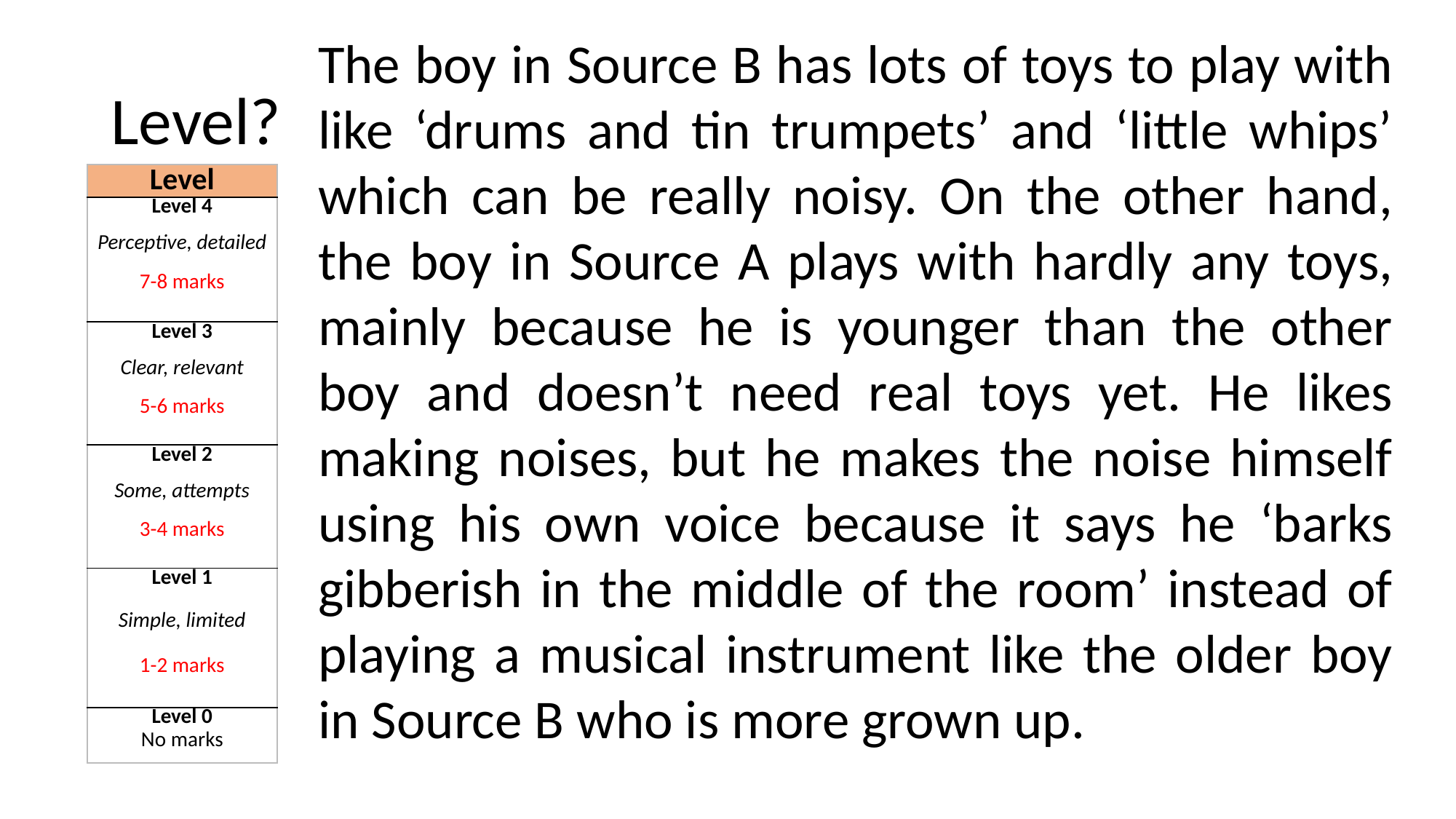

The boy in Source B has lots of toys to play with like ‘drums and tin trumpets’ and ‘little whips’ which can be really noisy. On the other hand, the boy in Source A plays with hardly any toys, mainly because he is younger than the other boy and doesn’t need real toys yet. He likes making noises, but he makes the noise himself using his own voice because it says he ‘barks gibberish in the middle of the room’ instead of playing a musical instrument like the older boy in Source B who is more grown up.
# Level?
| Level |
| --- |
| Level 4   Perceptive, detailed   7-8 marks |
| Level 3   Clear, relevant   5-6 marks |
| Level 2   Some, attempts   3-4 marks |
| Level 1   Simple, limited   1-2 marks |
| Level 0 No marks |